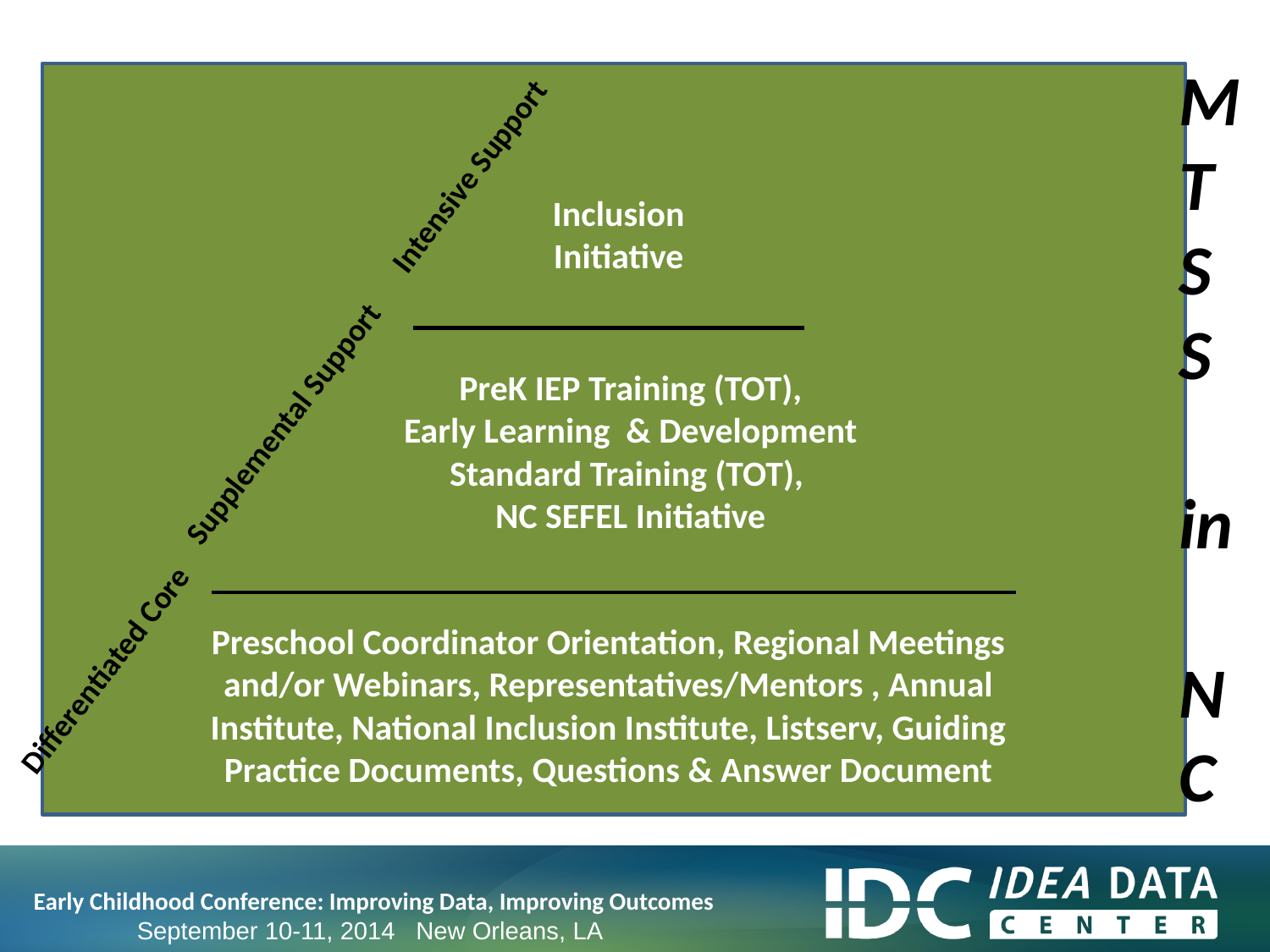

M
T
S
S

in

N
C

Intensive Support
Inclusion Initiative
PreK IEP Training (TOT),
 Early Learning  & Development
Standard Training (TOT),
NC SEFEL Initiative
Supplemental Support
Preschool Coordinator Orientation, Regional Meetings and/or Webinars, Representatives/Mentors , Annual Institute, National Inclusion Institute, Listserv, Guiding Practice Documents, Questions & Answer Document
Differentiated Core
 Early Childhood Conference: Improving Data, Improving Outcomes
September 10-11, 2014   New Orleans, LA